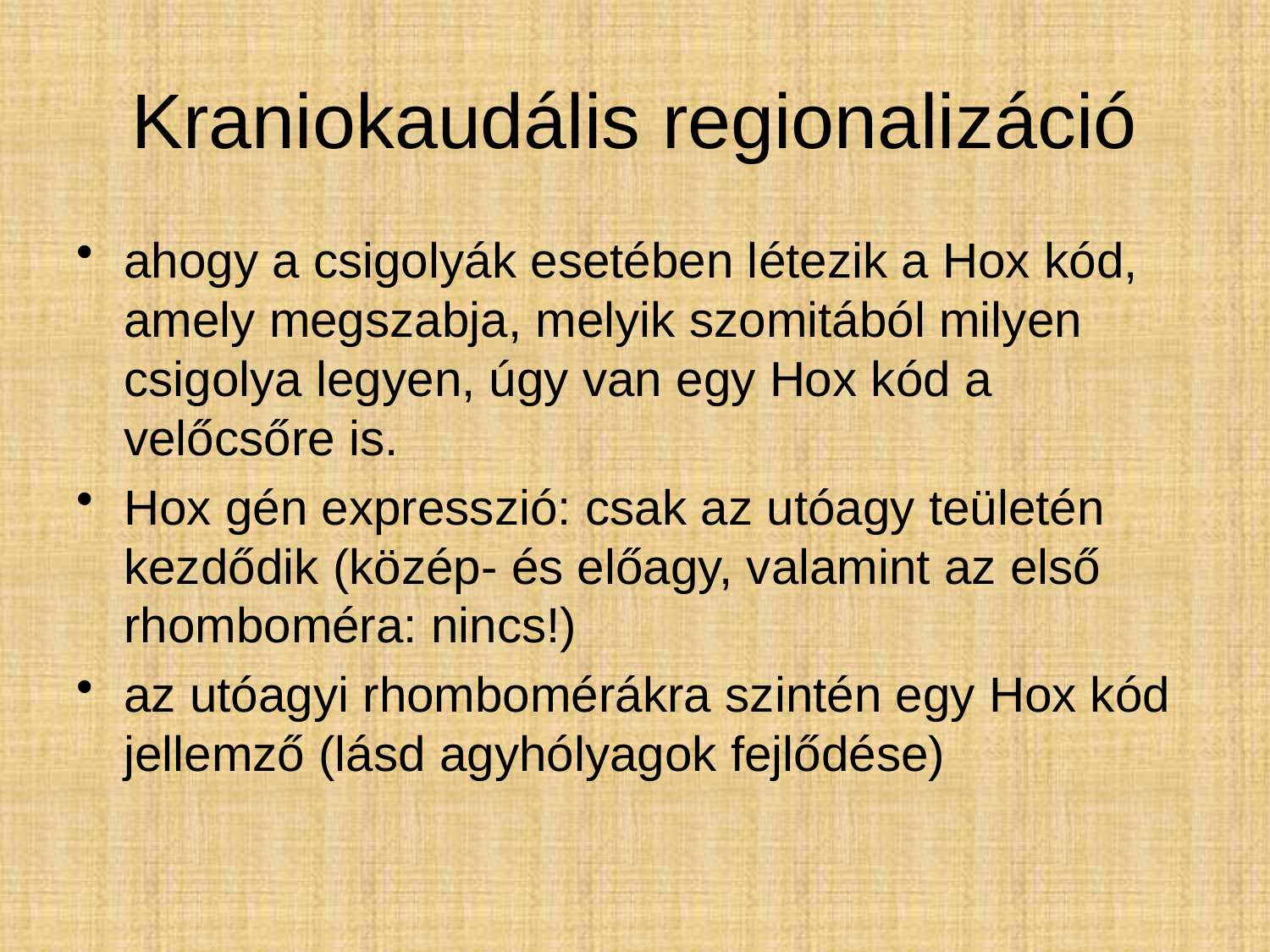

# Kraniokaudális regionalizáció
ahogy a csigolyák esetében létezik a Hox kód, amely megszabja, melyik szomitából milyen csigolya legyen, úgy van egy Hox kód a velőcsőre is.
Hox gén expresszió: csak az utóagy teületén kezdődik (közép- és előagy, valamint az első rhomboméra: nincs!)
az utóagyi rhombomérákra szintén egy Hox kód jellemző (lásd agyhólyagok fejlődése)